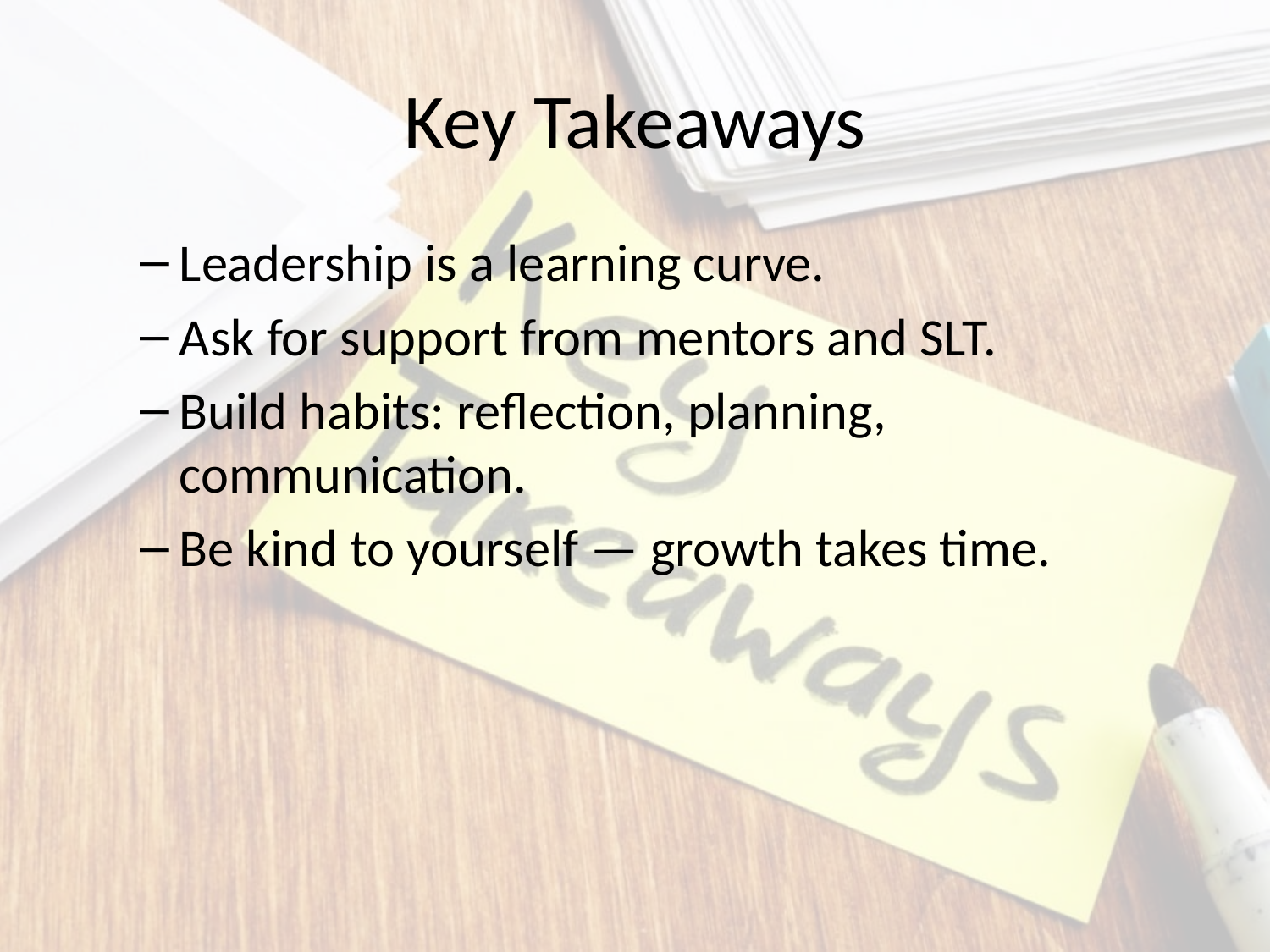

# Key Takeaways
Leadership is a learning curve.
Ask for support from mentors and SLT.
Build habits: reflection, planning, communication.
Be kind to yourself — growth takes time.